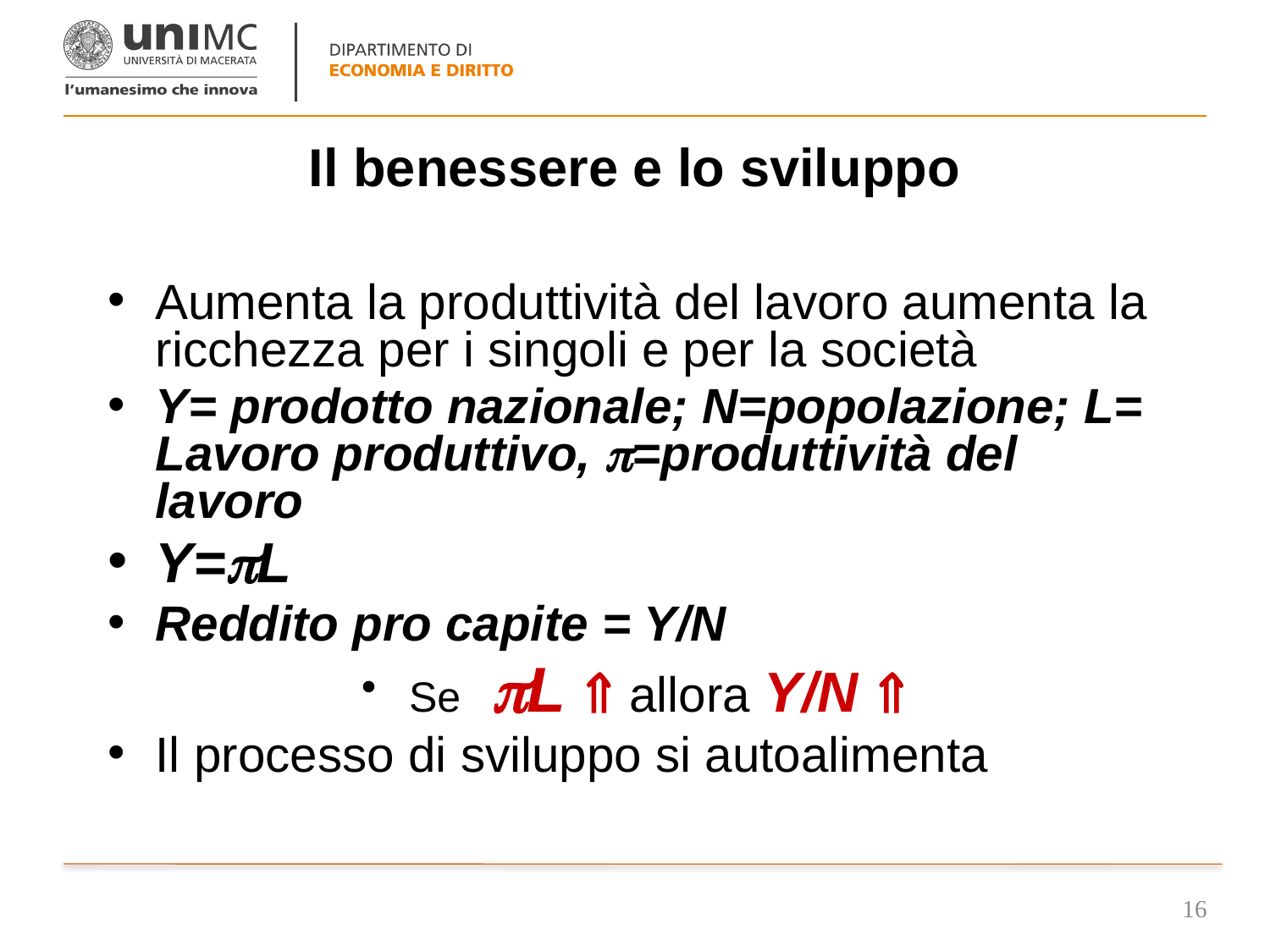

# Il benessere e lo sviluppo
Aumenta la produttività del lavoro aumenta la ricchezza per i singoli e per la società
Y= prodotto nazionale; N=popolazione; L= Lavoro produttivo, π=produttività del lavoro
Y=πL
Reddito pro capite = Y/N
Se πL ⇑ allora Y/N ⇑
Il processo di sviluppo si autoalimenta
16